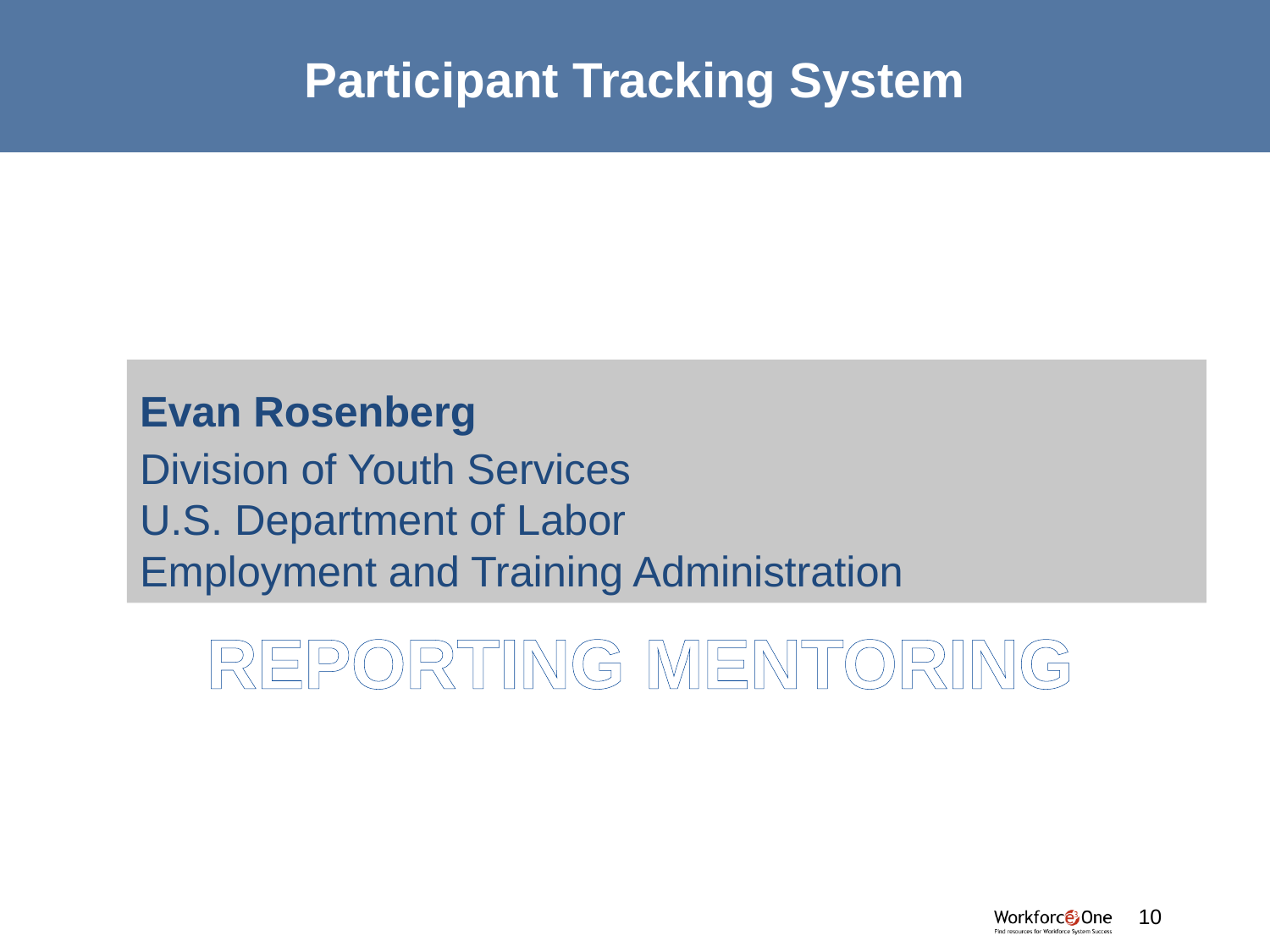

Participant Tracking System

Evan Rosenberg
Division of Youth Services
U.S. Department of Labor
Employment and Training Administration
# Reporting mentoring
#
10